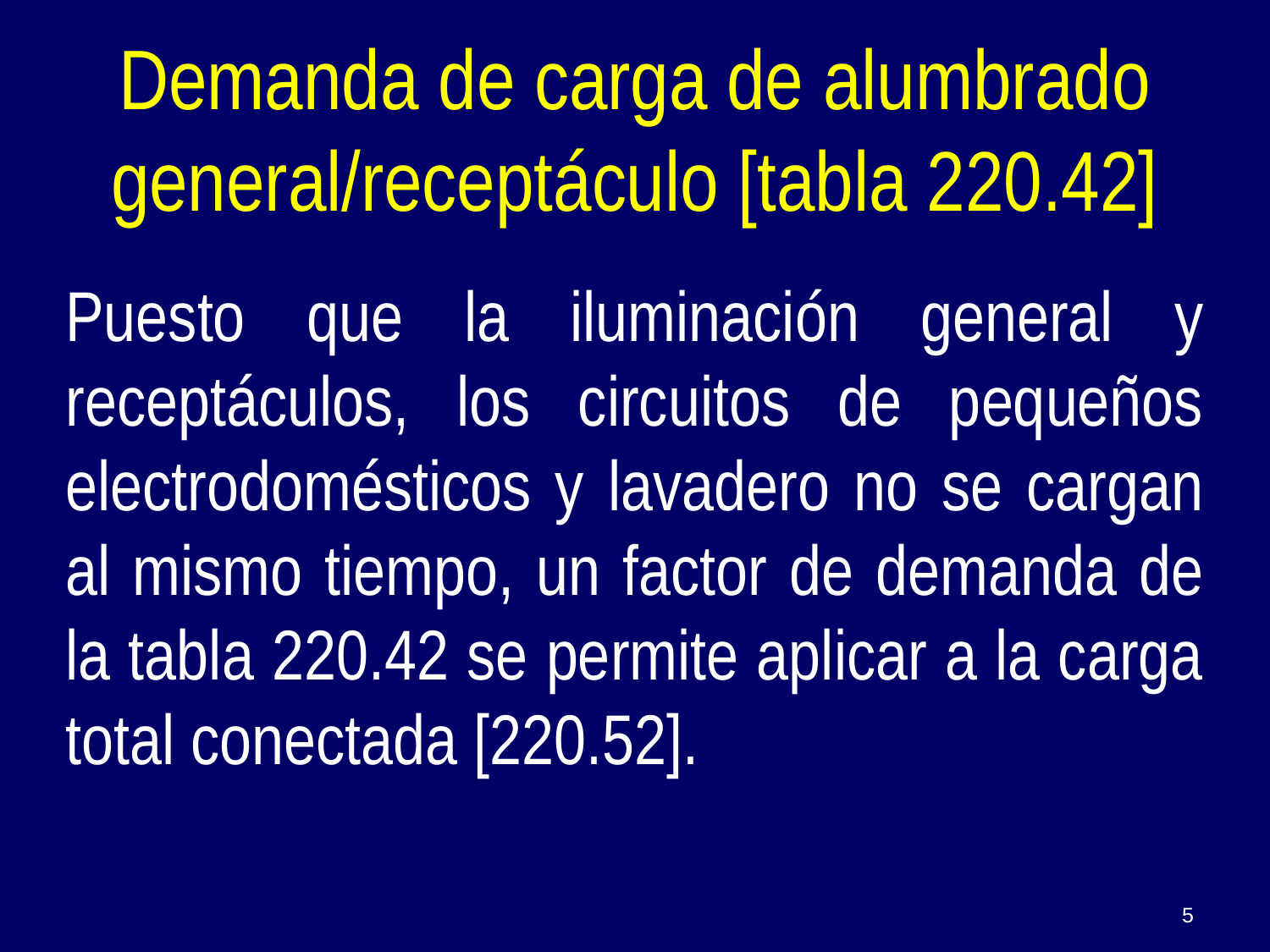

Demanda de carga de alumbrado general/receptáculo [tabla 220.42]
Puesto que la iluminación general y receptáculos, los circuitos de pequeños electrodomésticos y lavadero no se cargan al mismo tiempo, un factor de demanda de la tabla 220.42 se permite aplicar a la carga total conectada [220.52].
5